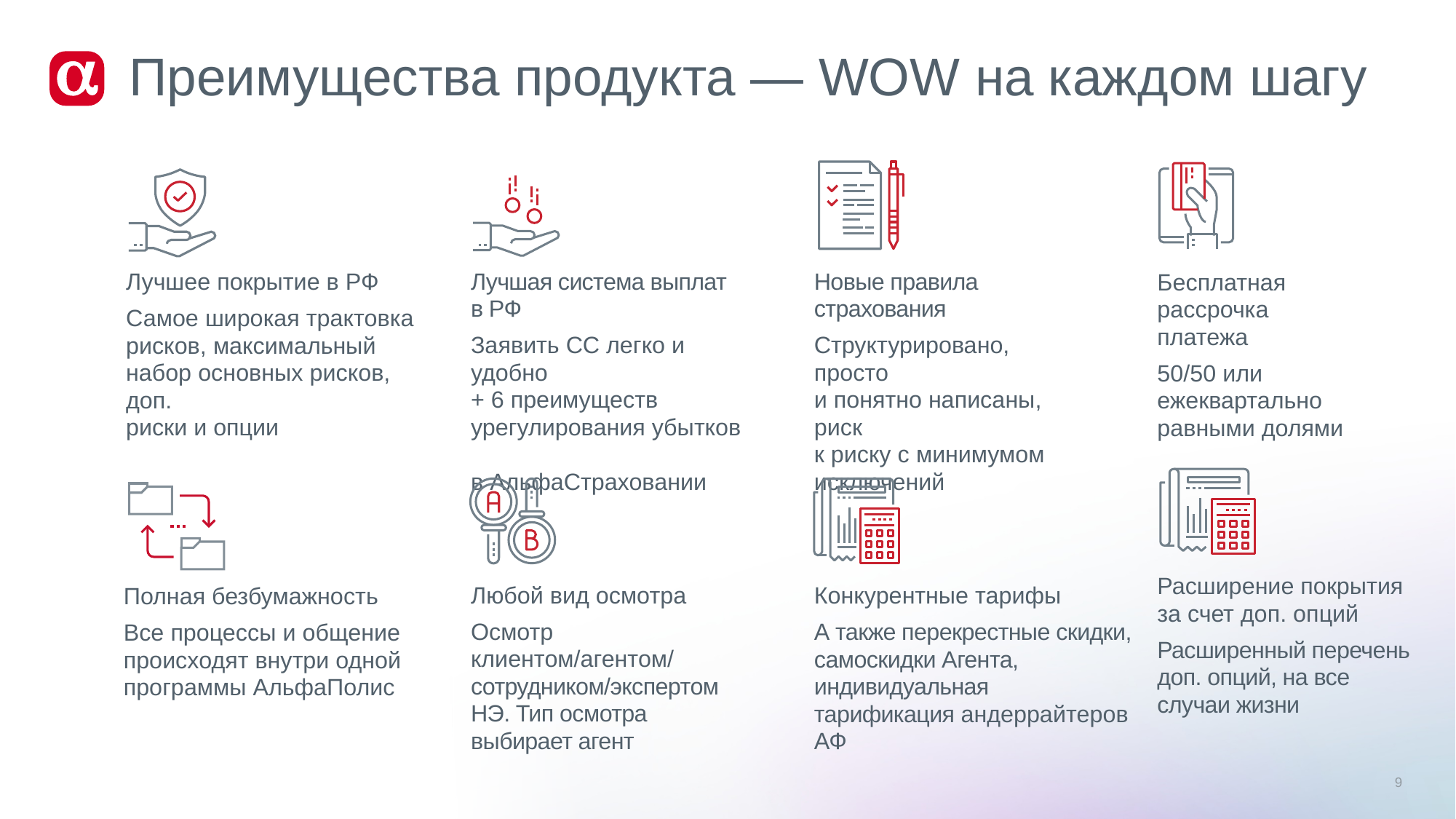

# Преимущества продукта — WOW на каждом шагу

Лучшая система выплат в РФ
Заявить СС легко и удобно
+ 6 преимуществ урегулирования убытков
в АльфаСтраховании
Новые правила страхования
Структурировано, просто
и понятно написаны, риск
к риску с минимумом исключений
Лучшее покрытие в РФ
Самое широкая трактовка рисков, максимальный набор основных рисков, доп.
риски и опции
Бесплатная рассрочка платежа
50/50 или ежеквартально равными долями

Расширение покрытия за счет доп. опций
Расширенный перечень доп. опций, на все случаи жизни
Любой вид осмотра
Осмотр клиентом/агентом/ сотрудником/экспертом НЭ. Тип осмотра выбирает агент
Конкурентные тарифы
А также перекрестные скидки, самоскидки Агента, индивидуальная  тарификация андеррайтеров АФ
Полная безбумажность
Все процессы и общение происходят внутри одной программы АльфаПолис
9